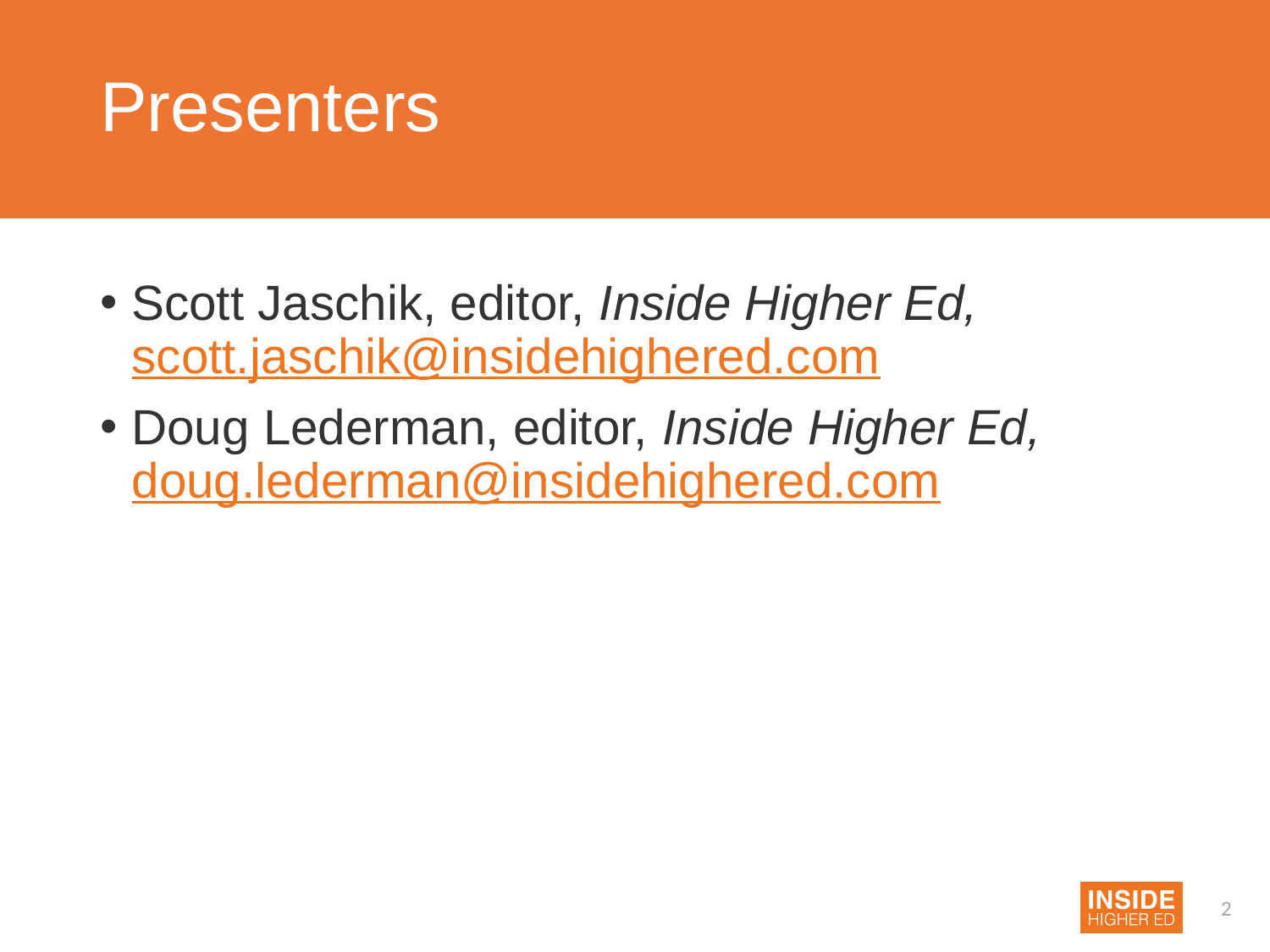

# Presenters
Scott Jaschik, editor, Inside Higher Ed, scott.jaschik@insidehighered.com
Doug Lederman, editor, Inside Higher Ed, doug.lederman@insidehighered.com